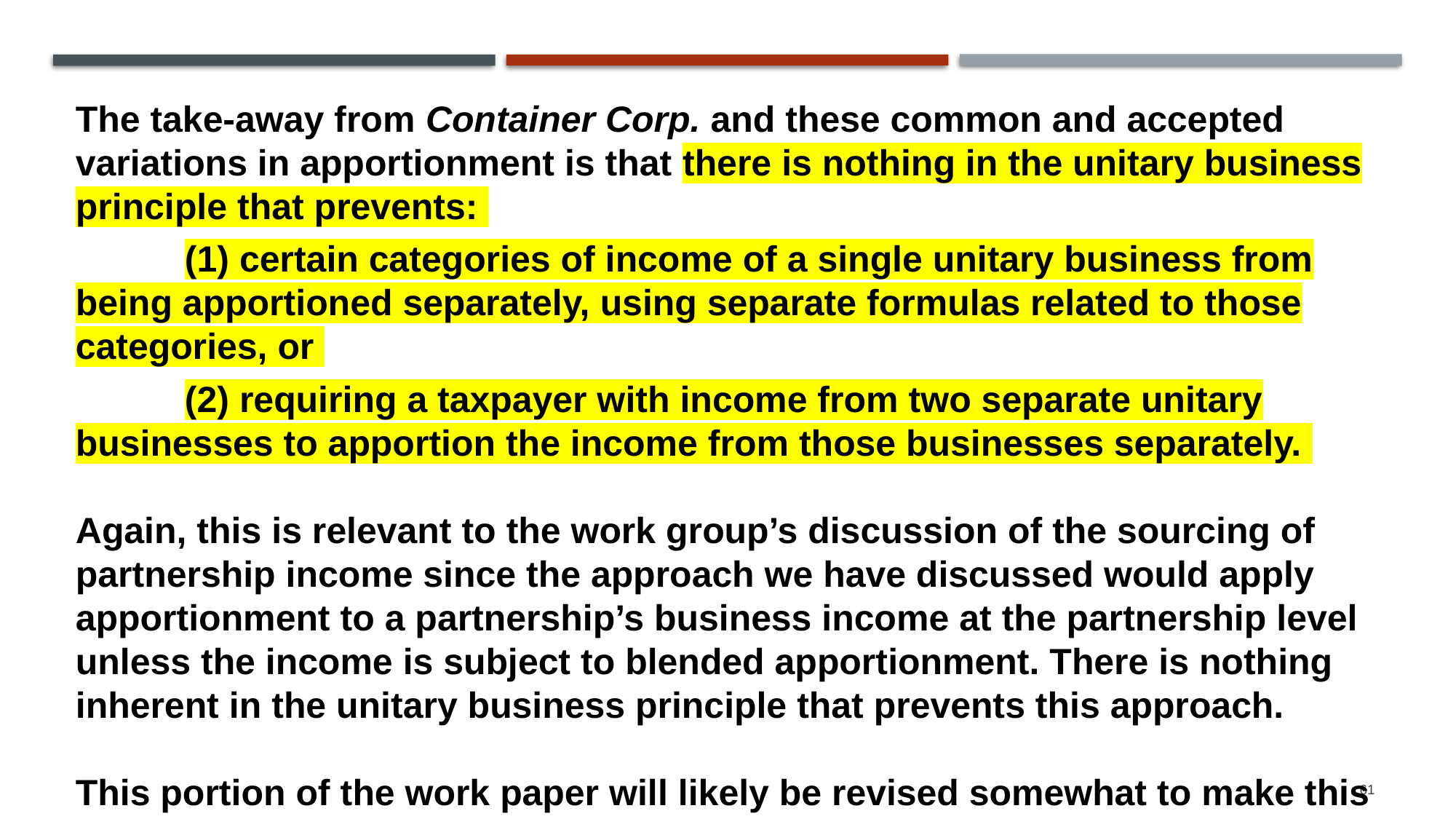

The take-away from Container Corp. and these common and accepted variations in apportionment is that there is nothing in the unitary business principle that prevents:
	(1) certain categories of income of a single unitary business from being apportioned separately, using separate formulas related to those categories, or
	(2) requiring a taxpayer with income from two separate unitary businesses to apportion the income from those businesses separately.

Again, this is relevant to the work group’s discussion of the sourcing of partnership income since the approach we have discussed would apply apportionment to a partnership’s business income at the partnership level unless the income is subject to blended apportionment. There is nothing inherent in the unitary business principle that prevents this approach.

This portion of the work paper will likely be revised somewhat to make this more clear. But see also the response to comment No. 17 below.
61